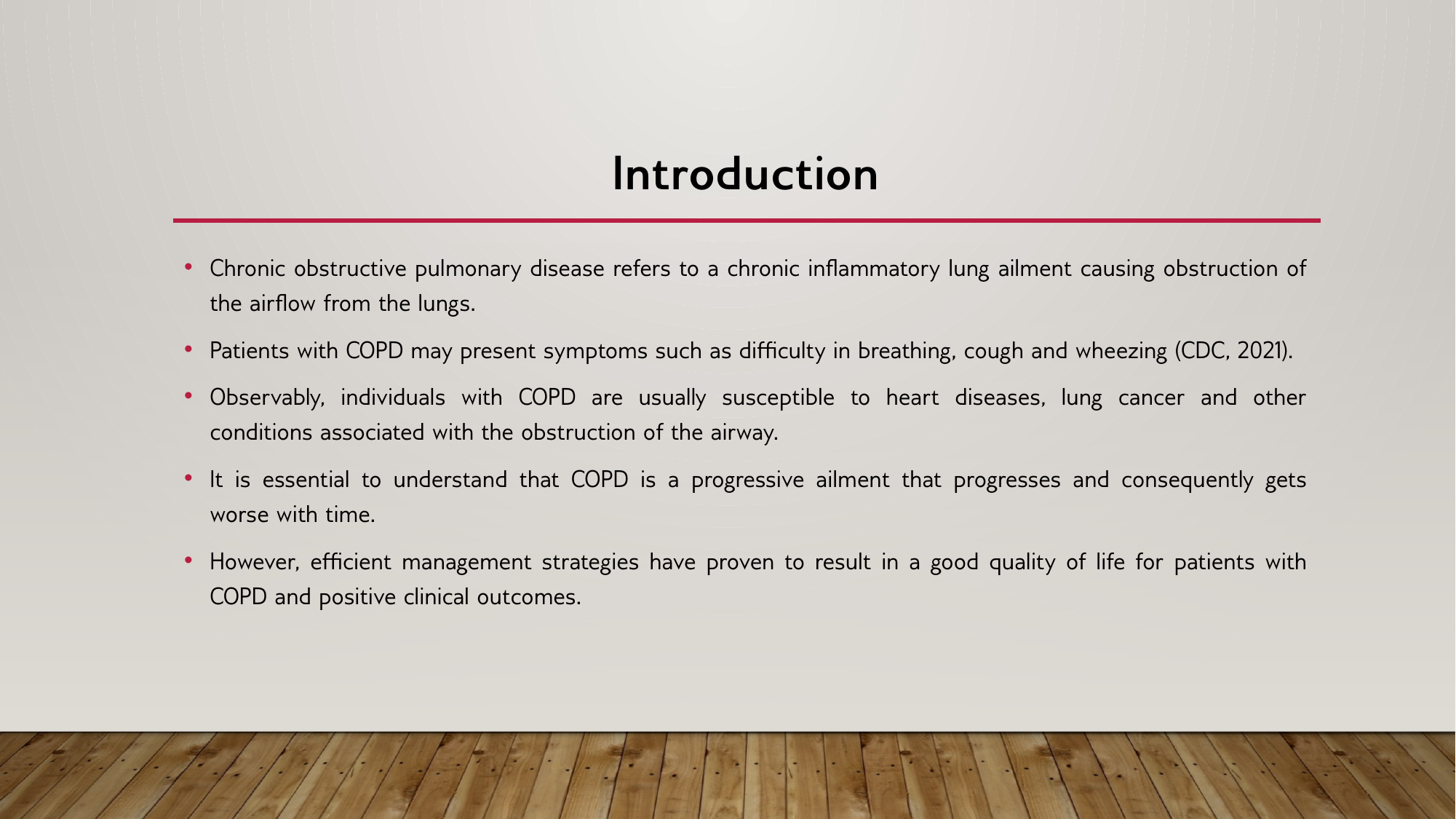

# Introduction
Chronic obstructive pulmonary disease refers to a chronic inflammatory lung ailment causing obstruction of the airflow from the lungs.
Patients with COPD may present symptoms such as difficulty in breathing, cough and wheezing (CDC, 2021).
Observably, individuals with COPD are usually susceptible to heart diseases, lung cancer and other conditions associated with the obstruction of the airway.
It is essential to understand that COPD is a progressive ailment that progresses and consequently gets worse with time.
However, efficient management strategies have proven to result in a good quality of life for patients with COPD and positive clinical outcomes.